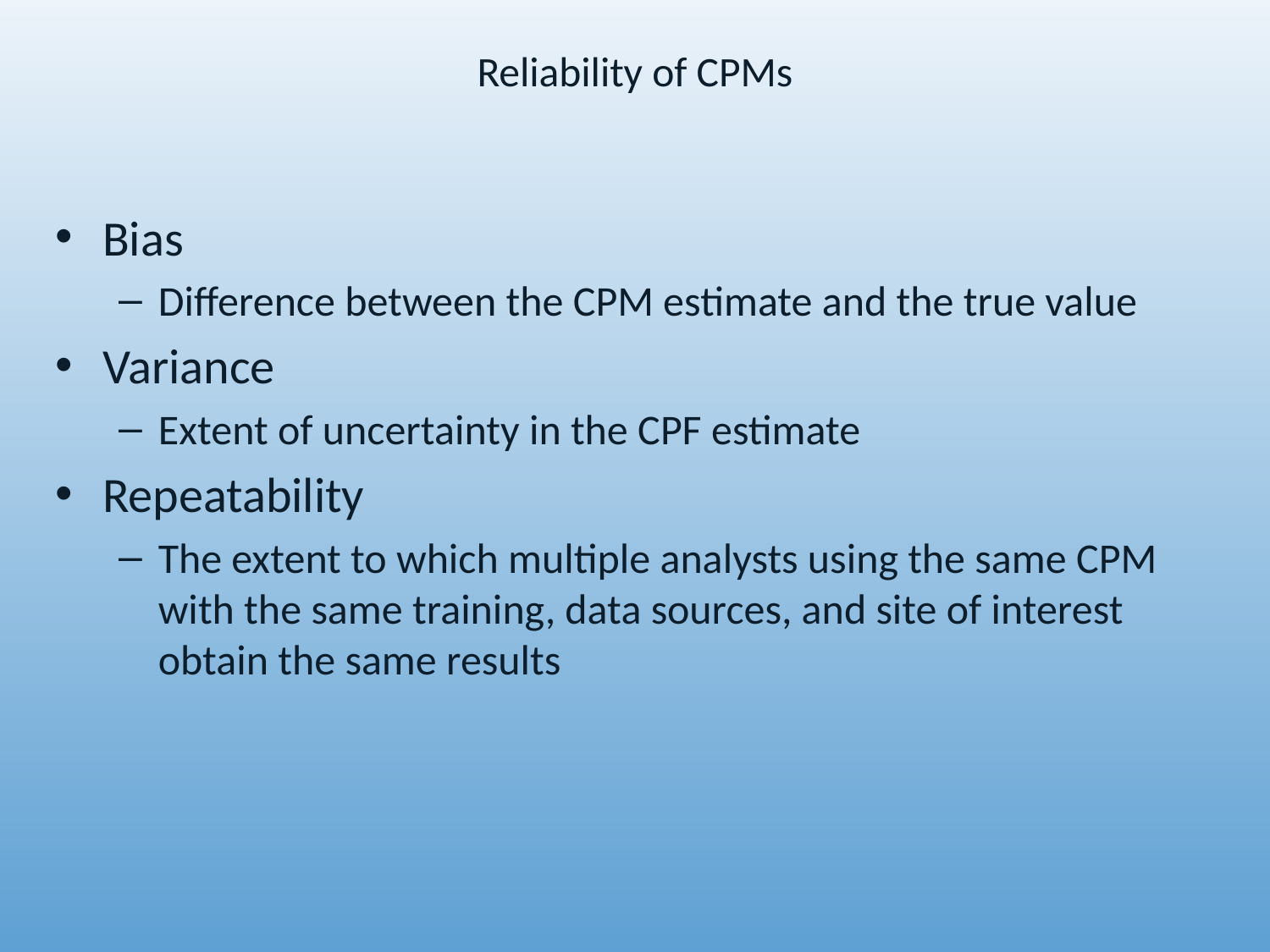

Reliability of CPMs
Bias
Difference between the CPM estimate and the true value
Variance
Extent of uncertainty in the CPF estimate
Repeatability
The extent to which multiple analysts using the same CPM with the same training, data sources, and site of interest obtain the same results